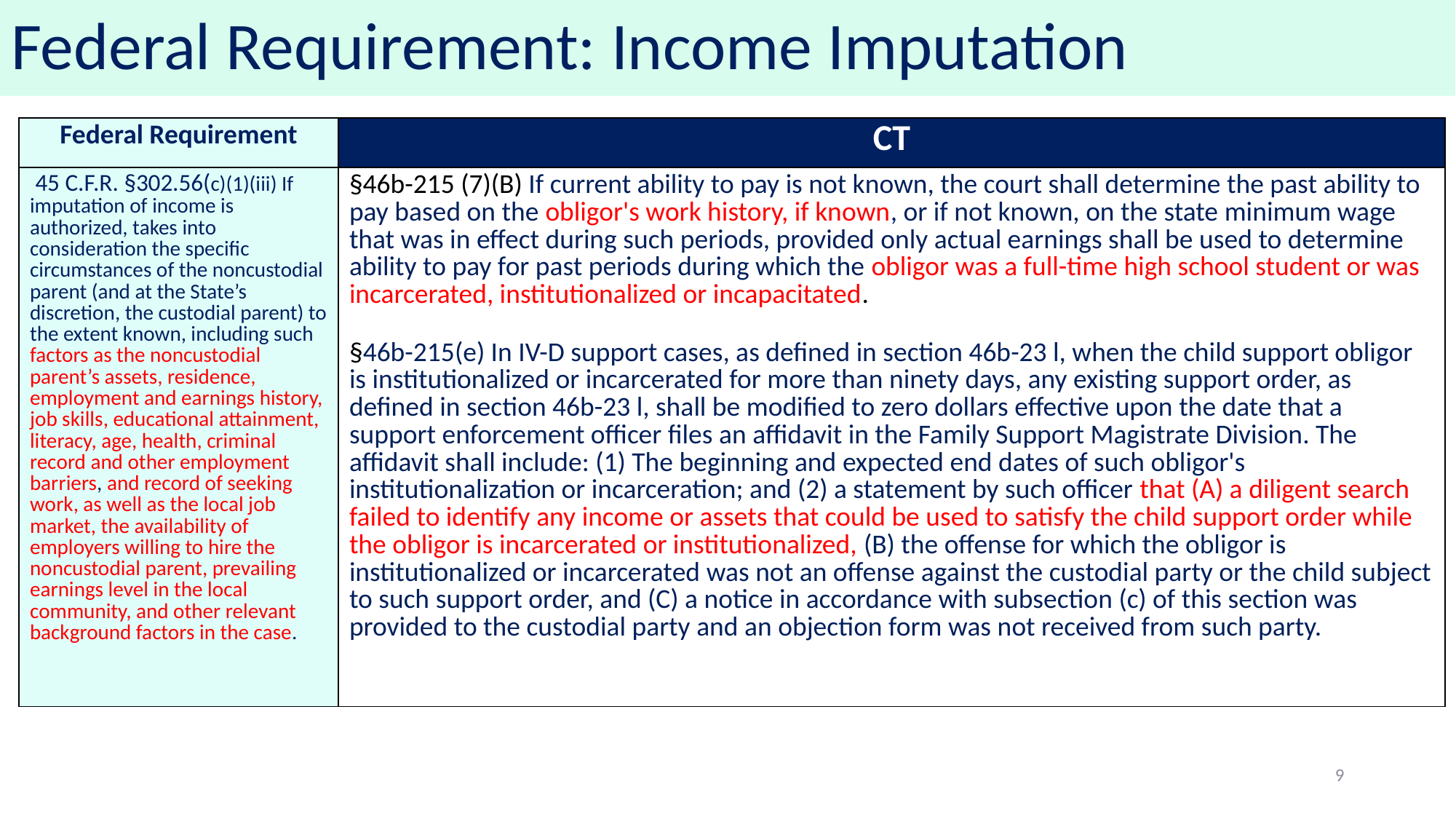

# Federal Requirement: Income Imputation
| Federal Requirement | CT |
| --- | --- |
| 45 C.F.R. §302.56(c)(1)(iii) If imputation of income is authorized, takes into consideration the specific circumstances of the noncustodial parent (and at the State’s discretion, the custodial parent) to the extent known, including such factors as the noncustodial parent’s assets, residence, employment and earnings history, job skills, educational attainment, literacy, age, health, criminal record and other employment barriers, and record of seeking work, as well as the local job market, the availability of employers willing to hire the noncustodial parent, prevailing earnings level in the local community, and other relevant background factors in the case. | §46b-215 (7)(B) If current ability to pay is not known, the court shall determine the past ability to pay based on the obligor's work history, if known, or if not known, on the state minimum wage that was in effect during such periods, provided only actual earnings shall be used to determine ability to pay for past periods during which the obligor was a full-time high school student or was incarcerated, institutionalized or incapacitated. §46b-215(e) In IV-D support cases, as defined in section 46b-23 l, when the child support obligor is institutionalized or incarcerated for more than ninety days, any existing support order, as defined in section 46b-23 l, shall be modified to zero dollars effective upon the date that a support enforcement officer files an affidavit in the Family Support Magistrate Division. The affidavit shall include: (1) The beginning and expected end dates of such obligor's institutionalization or incarceration; and (2) a statement by such officer that (A) a diligent search failed to identify any income or assets that could be used to satisfy the child support order while the obligor is incarcerated or institutionalized, (B) the offense for which the obligor is institutionalized or incarcerated was not an offense against the custodial party or the child subject to such support order, and (C) a notice in accordance with subsection (c) of this section was provided to the custodial party and an objection form was not received from such party. |
9